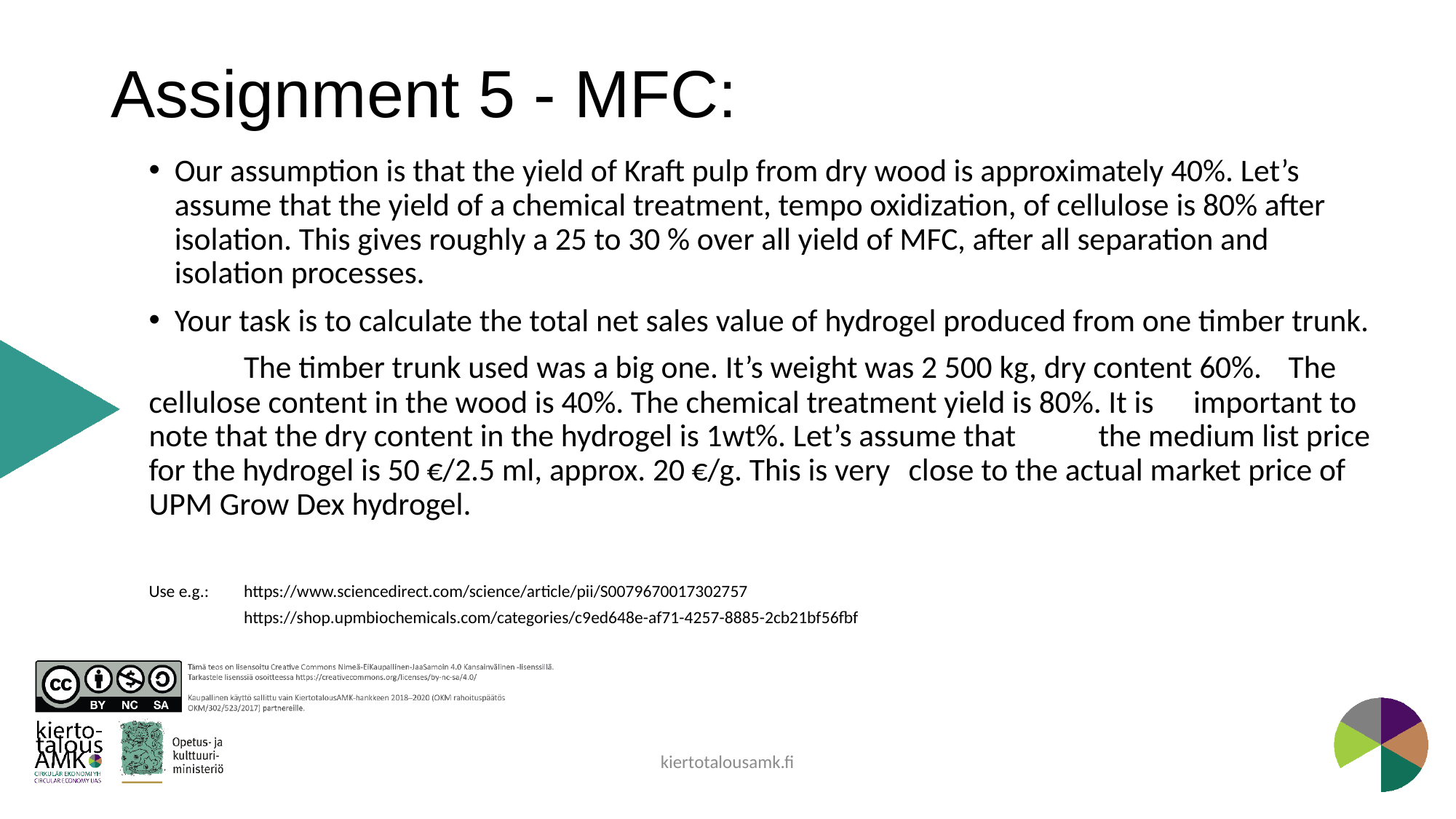

# Assignment 5 - MFC:
Our assumption is that the yield of Kraft pulp from dry wood is approximately 40%. Let’s assume that the yield of a chemical treatment, tempo oxidization, of cellulose is 80% after isolation. This gives roughly a 25 to 30 % over all yield of MFC, after all separation and isolation processes.
Your task is to calculate the total net sales value of hydrogel produced from one timber trunk.
	The timber trunk used was a big one. It’s weight was 2 500 kg, dry content 60%. 	The cellulose content in the wood is 40%. The chemical treatment yield is 80%. It is 	important to note that the dry content in the hydrogel is 1wt%. Let’s assume that 	the medium list price for the hydrogel is 50 €/2.5 ml, approx. 20 €/g. This is very 	close to the actual market price of UPM Grow Dex hydrogel.

Use e.g.: 	https://www.sciencedirect.com/science/article/pii/S0079670017302757
	https://shop.upmbiochemicals.com/categories/c9ed648e-af71-4257-8885-2cb21bf56fbf
kiertotalousamk.fi